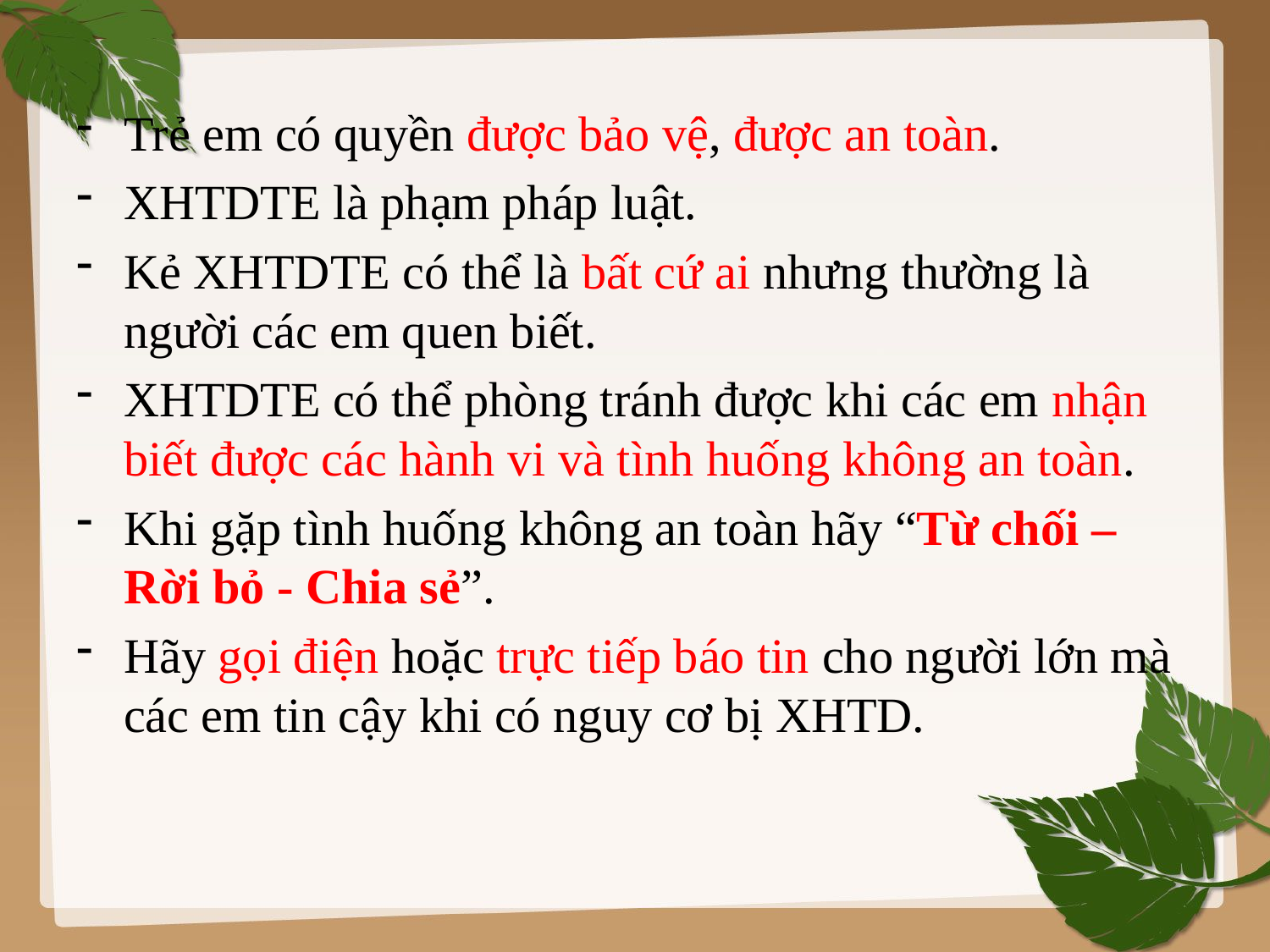

Trẻ em có quyền được bảo vệ, được an toàn.
XHTDTE là phạm pháp luật.
Kẻ XHTDTE có thể là bất cứ ai nhưng thường là người các em quen biết.
XHTDTE có thể phòng tránh được khi các em nhận biết được các hành vi và tình huống không an toàn.
Khi gặp tình huống không an toàn hãy “Từ chối – Rời bỏ - Chia sẻ”.
Hãy gọi điện hoặc trực tiếp báo tin cho người lớn mà các em tin cậy khi có nguy cơ bị XHTD.